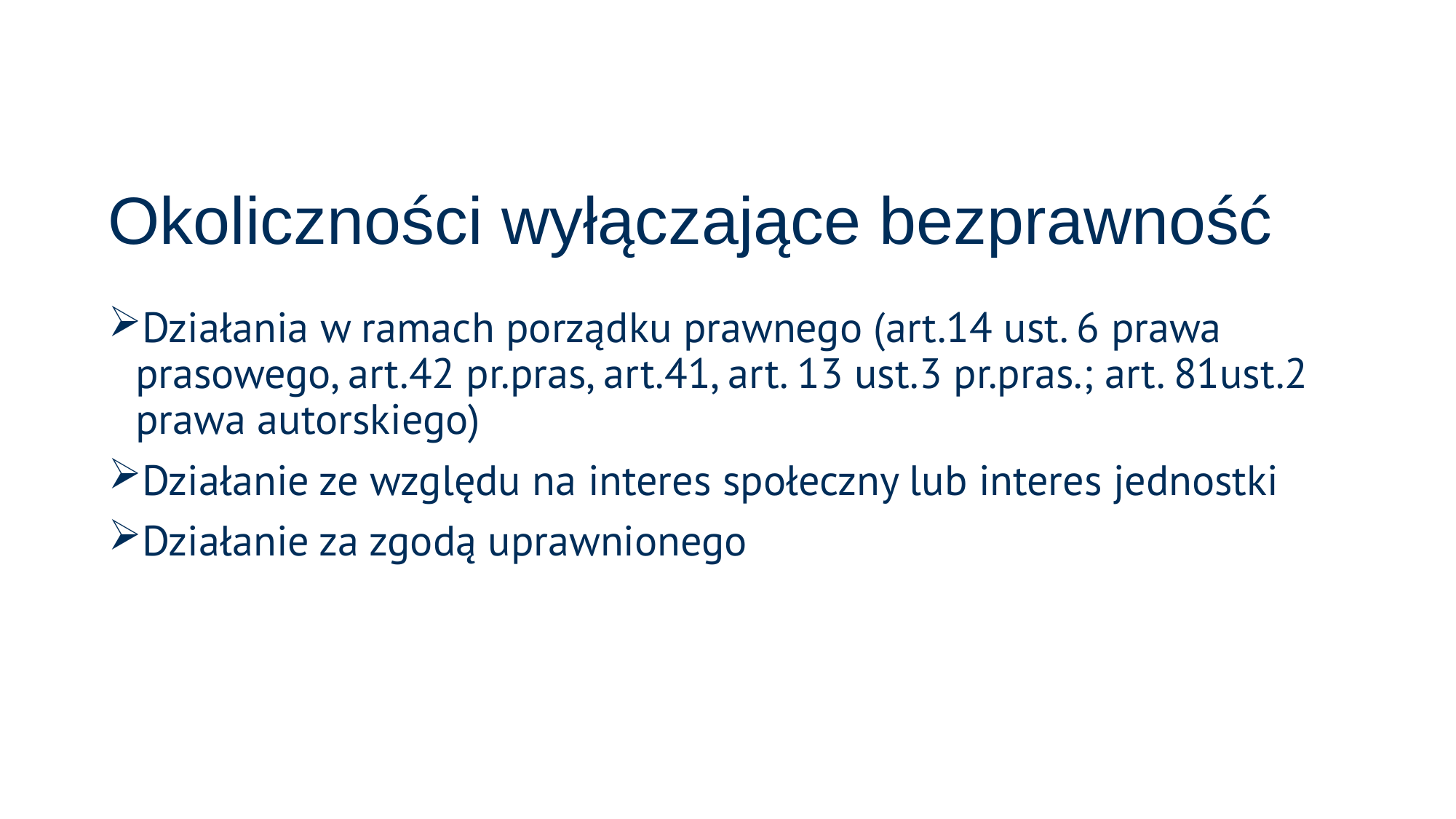

# Okoliczności wyłączające bezprawność
Działania w ramach porządku prawnego (art.14 ust. 6 prawa prasowego, art.42 pr.pras, art.41, art. 13 ust.3 pr.pras.; art. 81ust.2 prawa autorskiego)
Działanie ze względu na interes społeczny lub interes jednostki
Działanie za zgodą uprawnionego